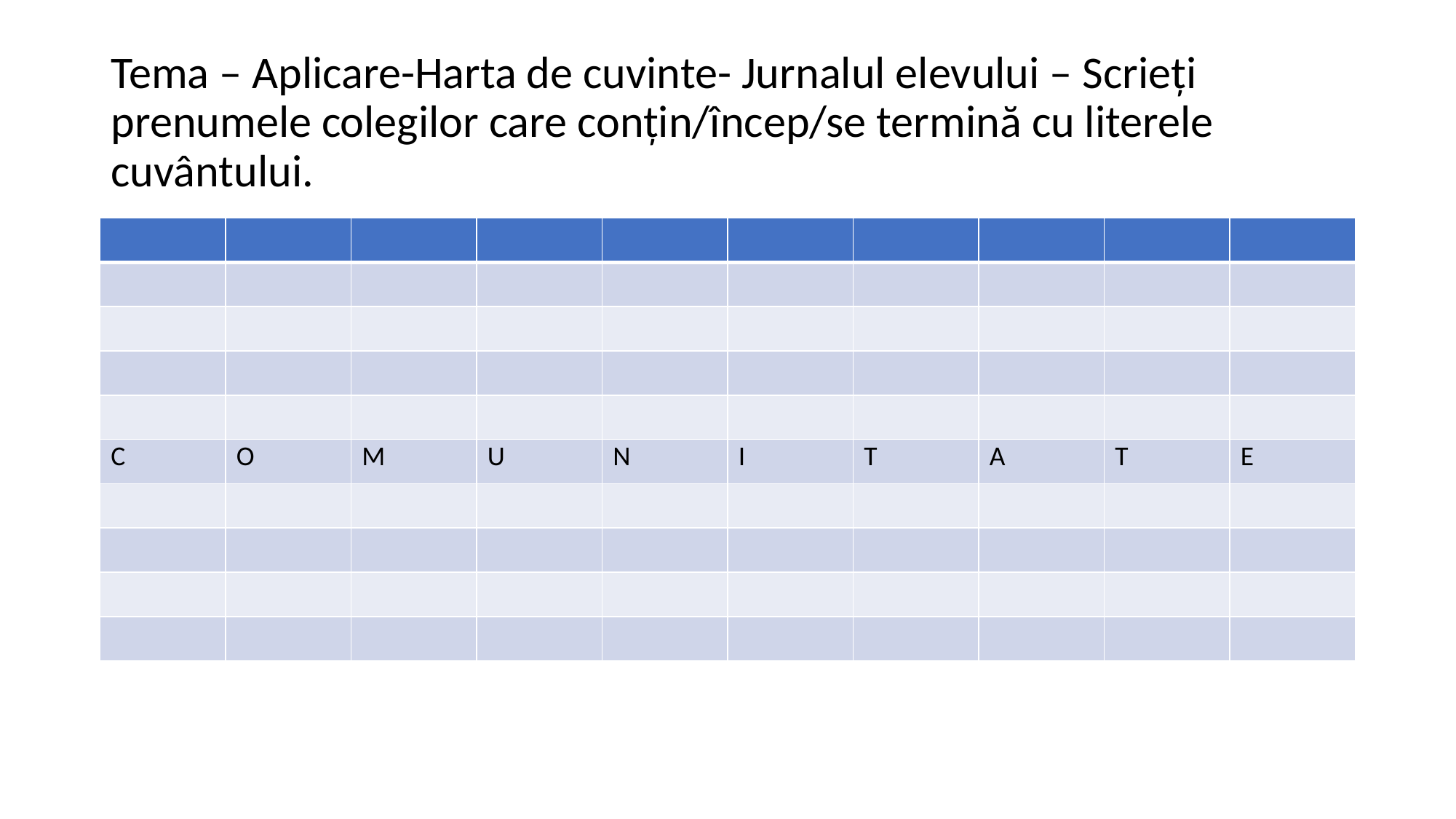

# Tema – Aplicare-Harta de cuvinte- Jurnalul elevului – Scrieți prenumele colegilor care conțin/încep/se termină cu literele cuvântului.
|  |  |  |  |  |  |  |  |  |  |
| --- | --- | --- | --- | --- | --- | --- | --- | --- | --- |
|  |  |  |  |  |  |  |  |  |  |
|  |  |  |  |  |  |  |  |  |  |
|  |  |  |  |  |  |  |  |  |  |
|  |  |  |  |  |  |  |  |  |  |
| C | O | M | U | N | I | T | A | T | E |
|  |  |  |  |  |  |  |  |  |  |
|  |  |  |  |  |  |  |  |  |  |
|  |  |  |  |  |  |  |  |  |  |
|  |  |  |  |  |  |  |  |  |  |